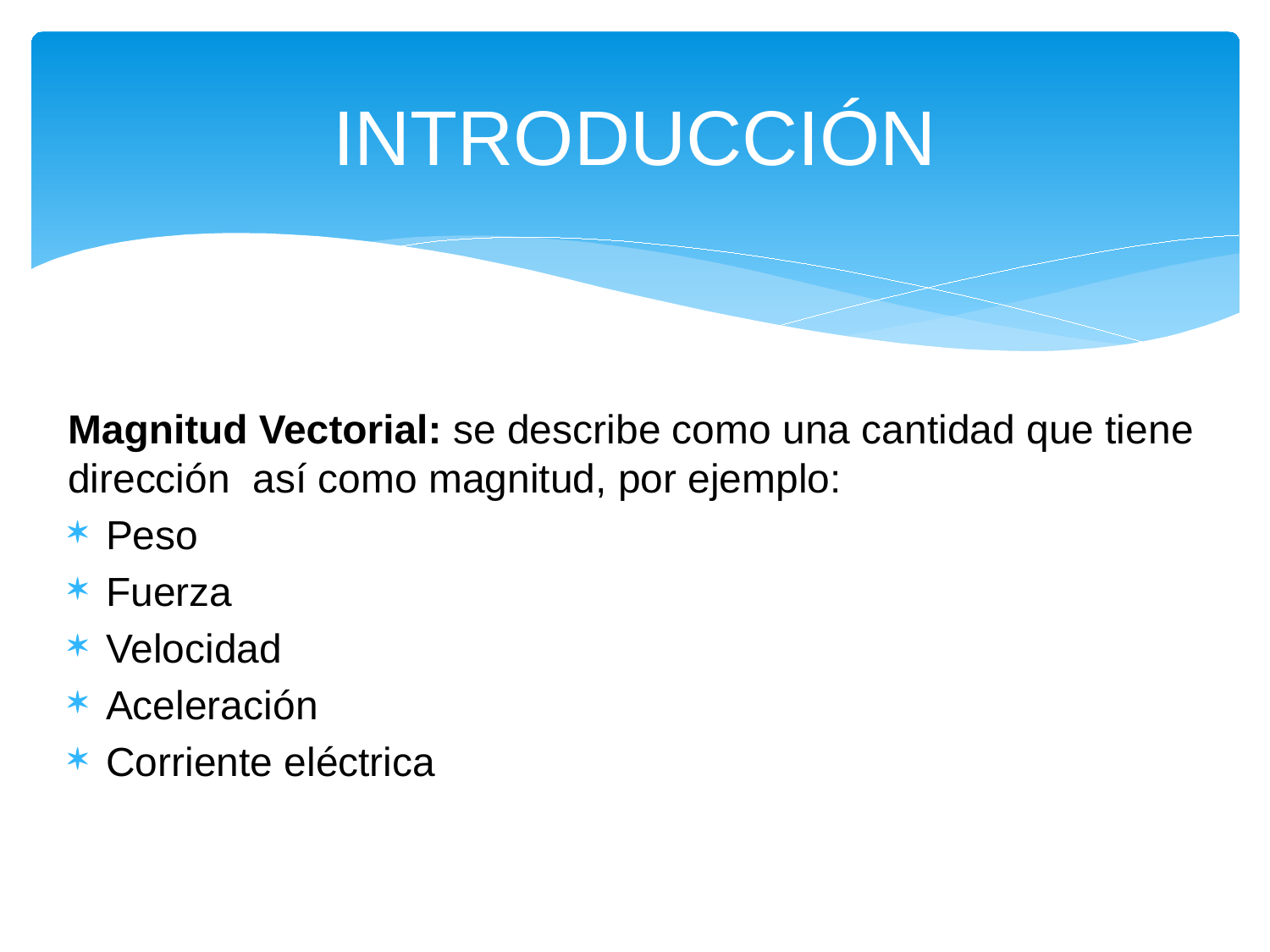

# INTRODUCCIÓN
Magnitud Vectorial: se describe como una cantidad que tiene dirección  así como magnitud, por ejemplo:
Peso
Fuerza
Velocidad
Aceleración
Corriente eléctrica